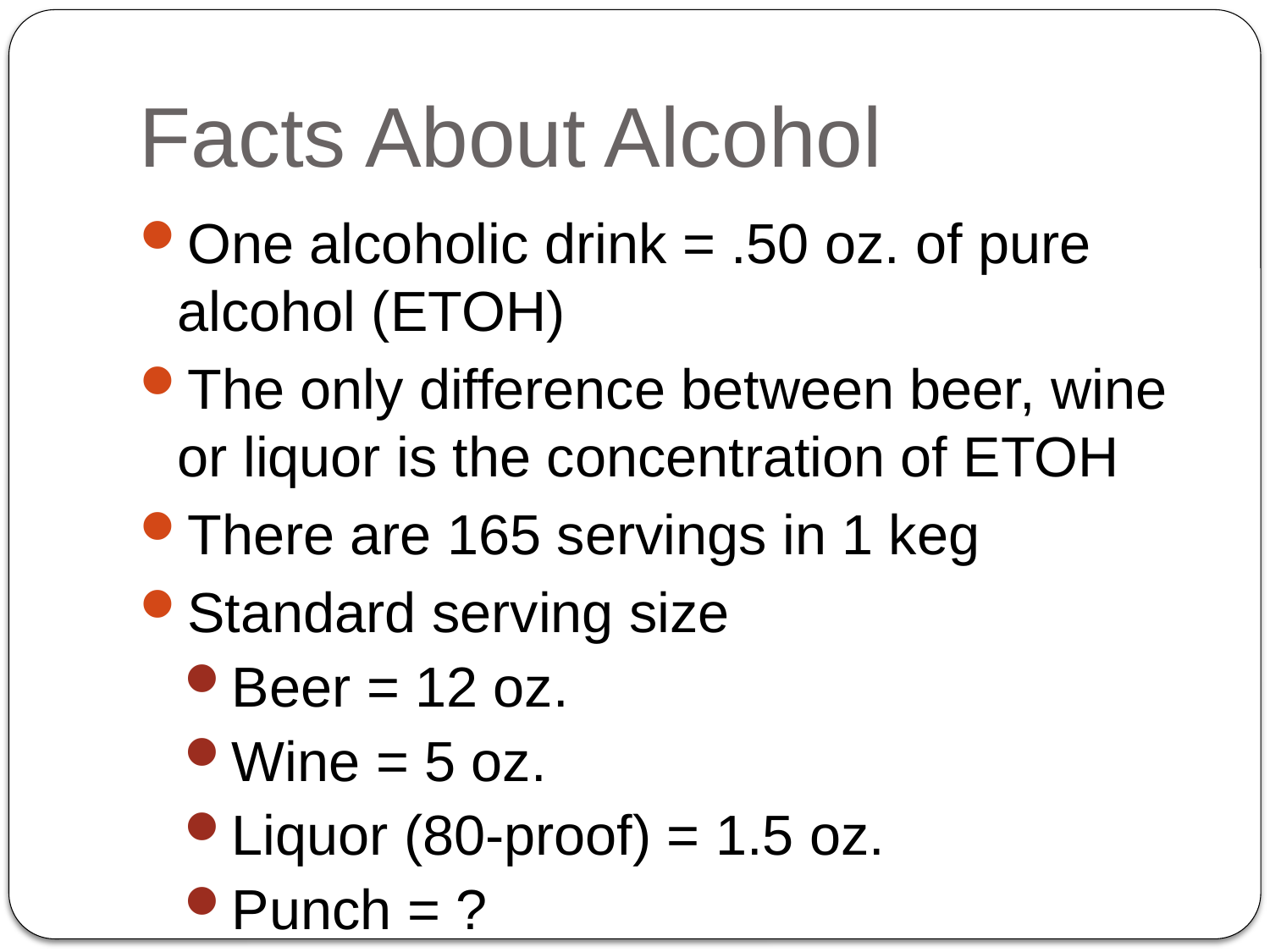

# Facts About Alcohol
One alcoholic drink = .50 oz. of pure alcohol (ETOH)
The only difference between beer, wine or liquor is the concentration of ETOH
There are 165 servings in 1 keg
Standard serving size
Beer = 12 oz.
Wine = 5 oz.
Liquor (80-proof) = 1.5 oz.
Punch = ?